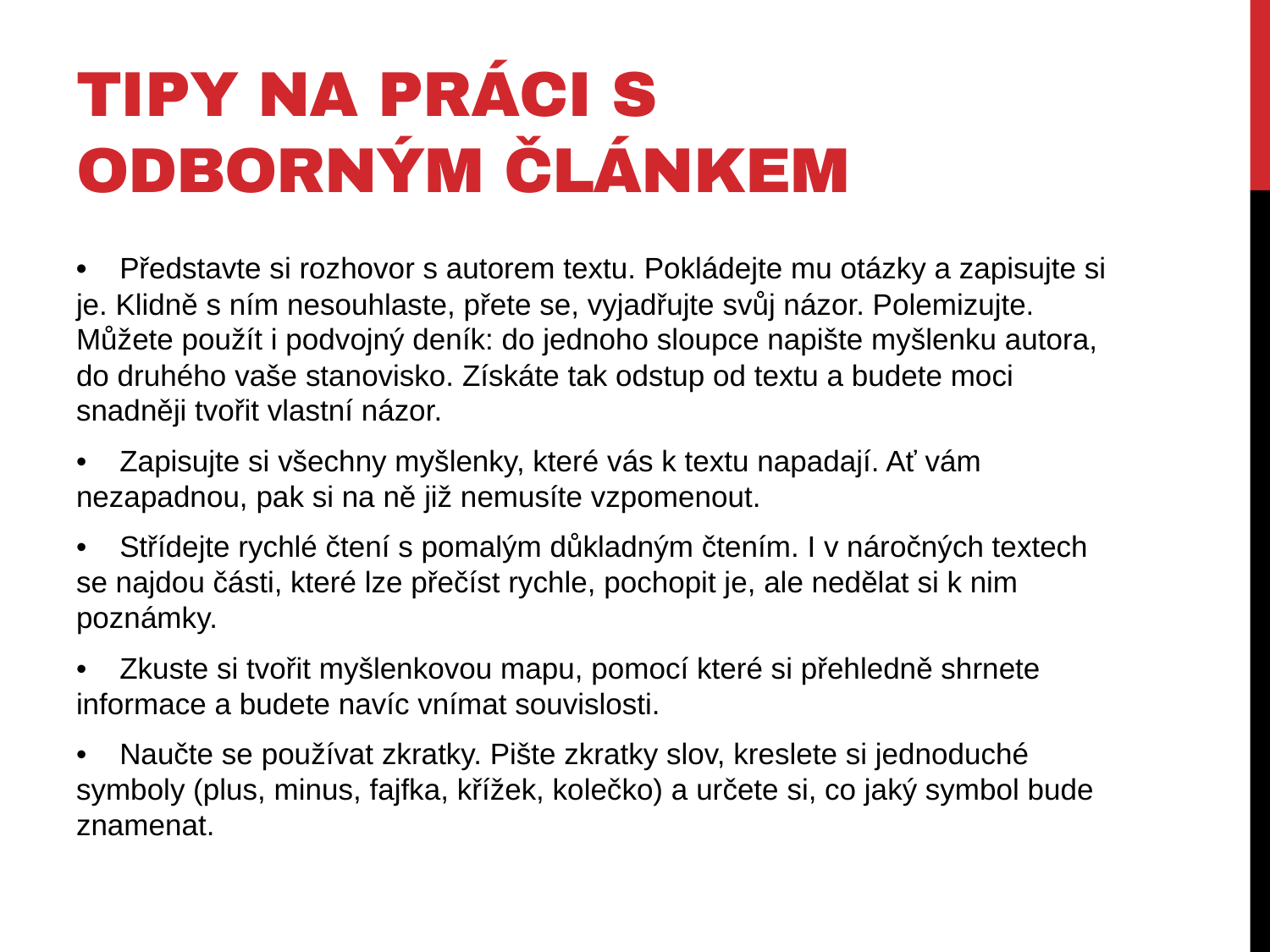

# Tipy na práci s odborným článkem
•    Představte si rozhovor s autorem textu. Pokládejte mu otázky a zapisujte si je. Klidně s ním nesouhlaste, přete se, vyjadřujte svůj názor. Polemizujte. Můžete použít i podvojný deník: do jednoho sloupce napište myšlenku autora, do druhého vaše stanovisko. Získáte tak odstup od textu a budete moci snadněji tvořit vlastní názor.
•    Zapisujte si všechny myšlenky, které vás k textu napadají. Ať vám nezapadnou, pak si na ně již nemusíte vzpomenout.
•    Střídejte rychlé čtení s pomalým důkladným čtením. I v náročných textech se najdou části, které lze přečíst rychle, pochopit je, ale nedělat si k nim poznámky.
•    Zkuste si tvořit myšlenkovou mapu, pomocí které si přehledně shrnete informace a budete navíc vnímat souvislosti.
•    Naučte se používat zkratky. Pište zkratky slov, kreslete si jednoduché symboly (plus, minus, fajfka, křížek, kolečko) a určete si, co jaký symbol bude znamenat.